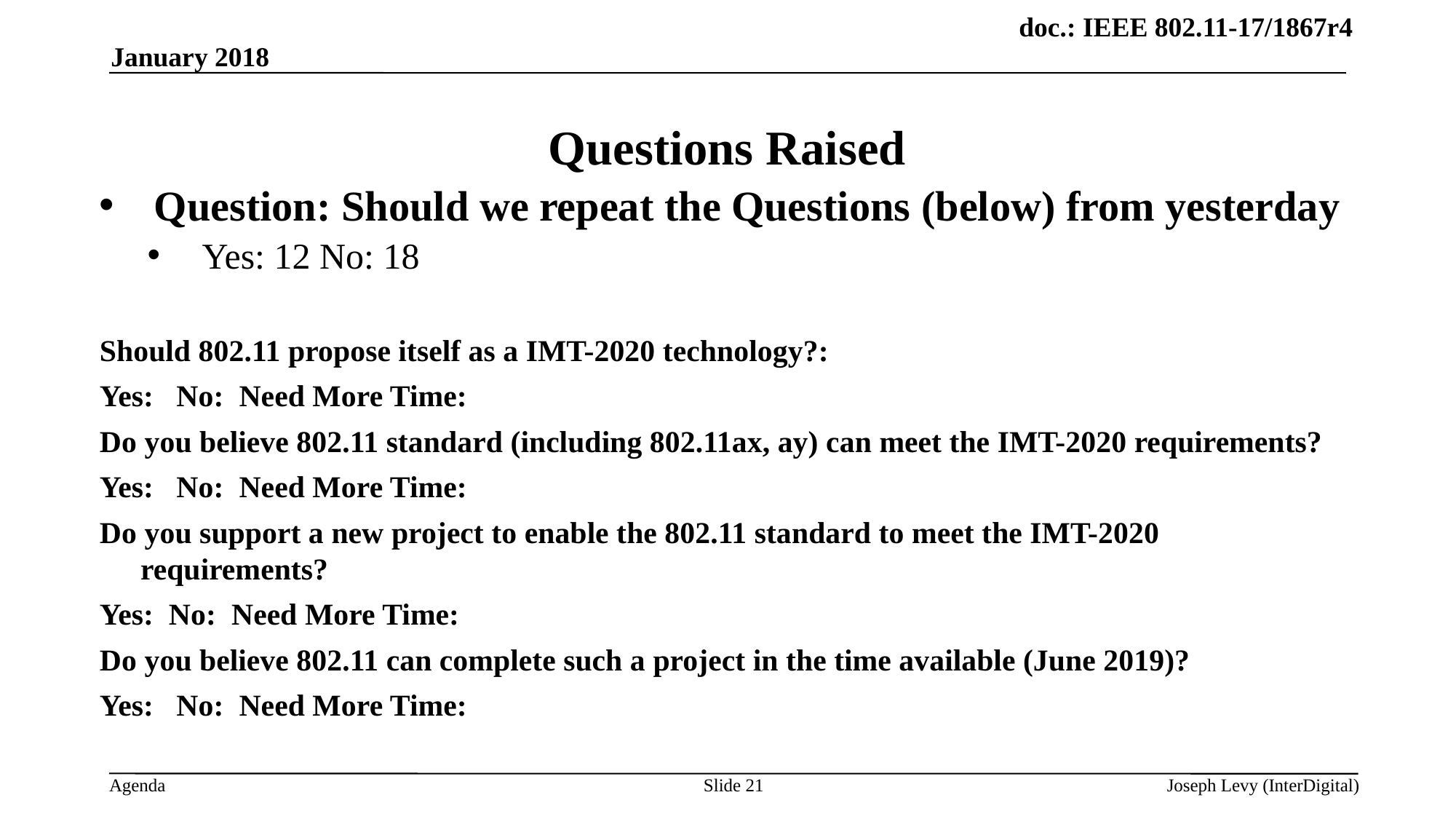

January 2018
# Questions Raised
Question: Should we repeat the Questions (below) from yesterday
Yes: 12 No: 18

Should 802.11 propose itself as a IMT-2020 technology?:
Yes:   No:  Need More Time:
Do you believe 802.11 standard (including 802.11ax, ay) can meet the IMT-2020 requirements?
Yes:   No:  Need More Time:
Do you support a new project to enable the 802.11 standard to meet the IMT-2020 requirements?
Yes:  No:  Need More Time:
Do you believe 802.11 can complete such a project in the time available (June 2019)?
Yes:   No:  Need More Time:

Slide 21
Joseph Levy (InterDigital)